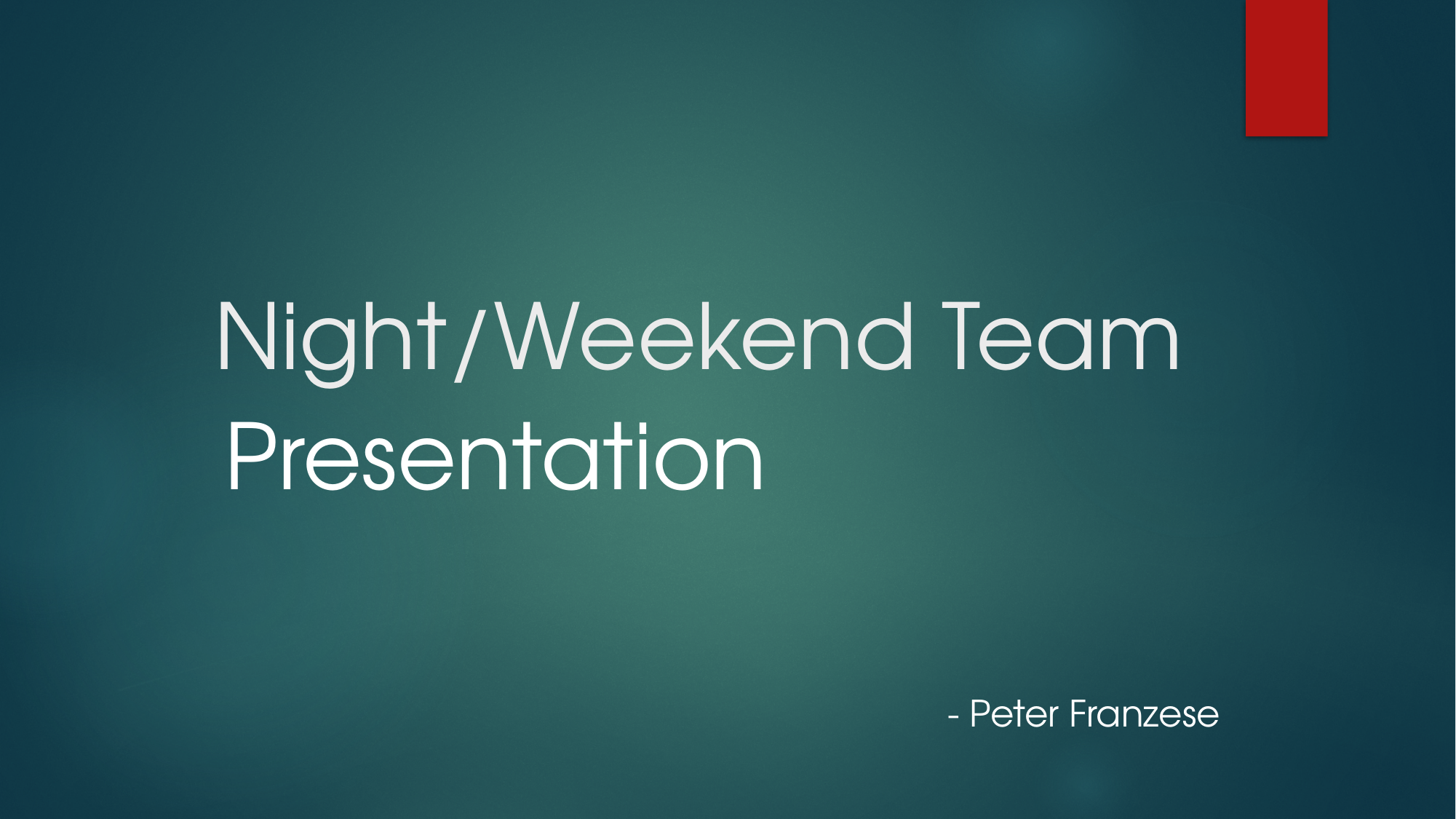

# Night/Weekend Team
Presentation
- Peter Franzese